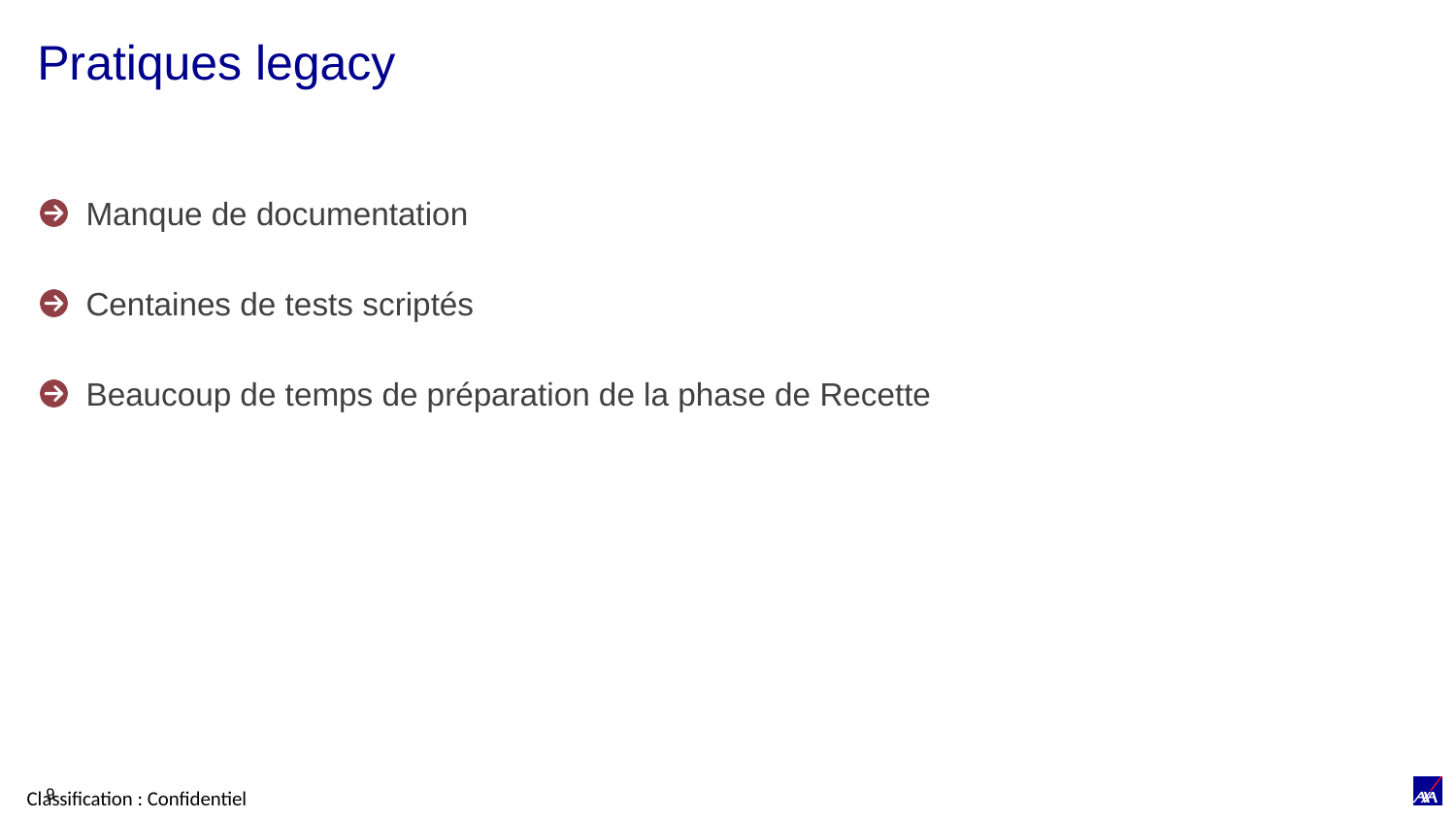

# Pratiques legacy
Manque de documentation

Centaines de tests scriptés

Beaucoup de temps de préparation de la phase de Recette